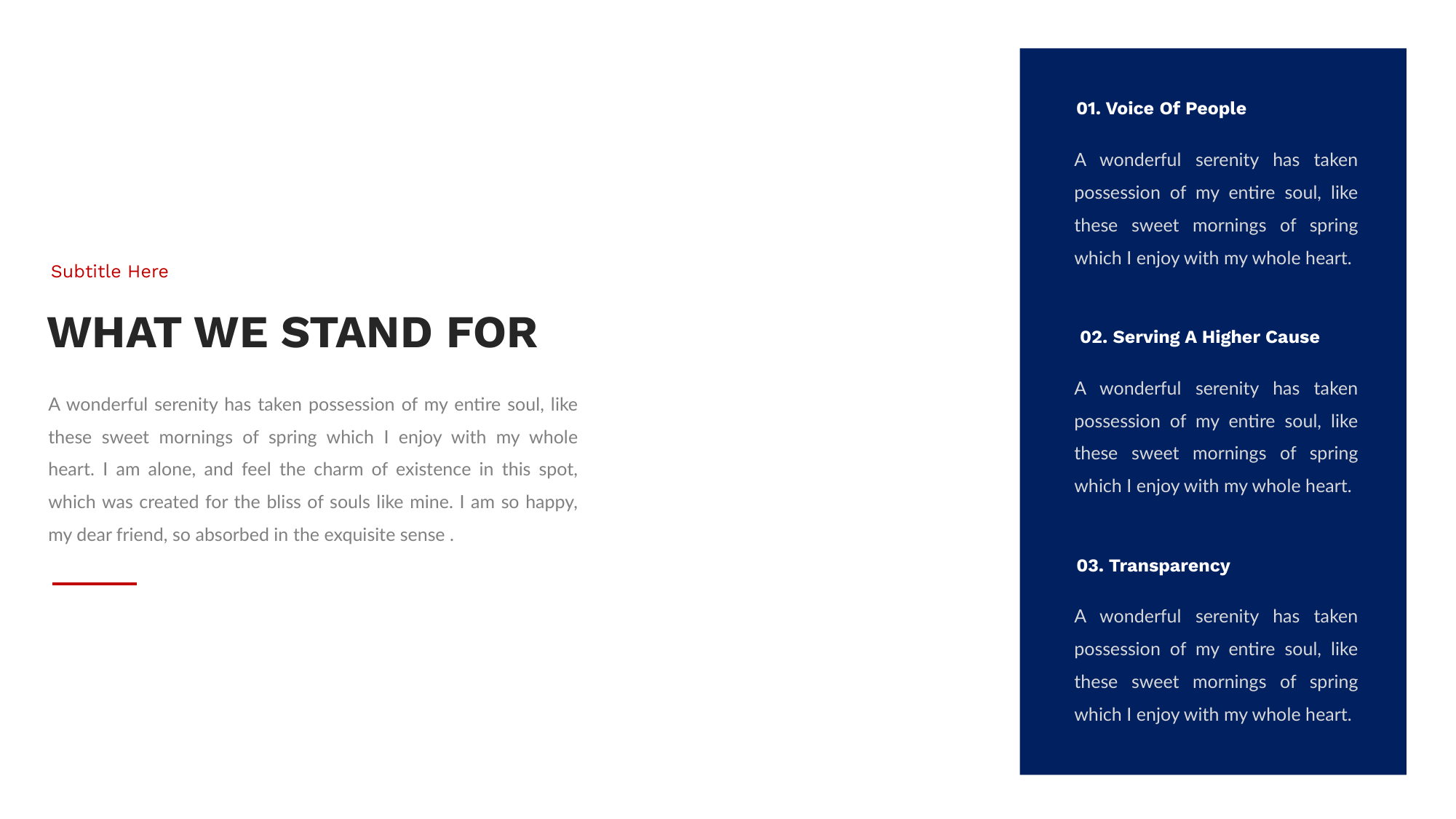

01. Voice Of People
A wonderful serenity has taken possession of my entire soul, like these sweet mornings of spring which I enjoy with my whole heart.
Subtitle Here
WHAT WE STAND FOR
02. Serving A Higher Cause
A wonderful serenity has taken possession of my entire soul, like these sweet mornings of spring which I enjoy with my whole heart.
A wonderful serenity has taken possession of my entire soul, like these sweet mornings of spring which I enjoy with my whole heart. I am alone, and feel the charm of existence in this spot, which was created for the bliss of souls like mine. I am so happy, my dear friend, so absorbed in the exquisite sense .
03. Transparency
A wonderful serenity has taken possession of my entire soul, like these sweet mornings of spring which I enjoy with my whole heart.